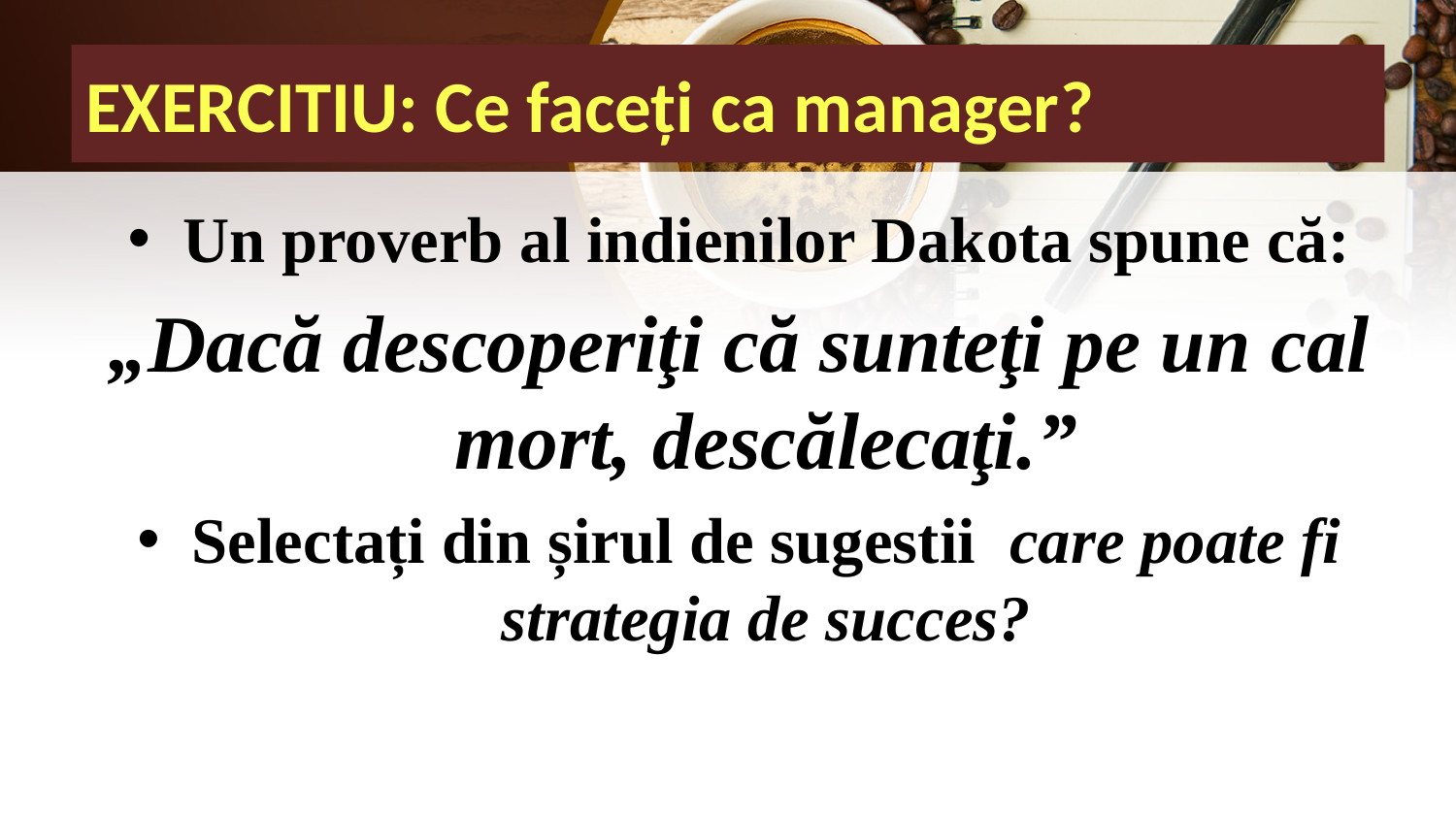

# EXERCITIU: Ce faceți ca manager?
Un proverb al indienilor Dakota spune că:
„Dacă descoperiţi că sunteţi pe un cal mort, descălecaţi.”
Selectați din șirul de sugestii  care poate fi strategia de succes?